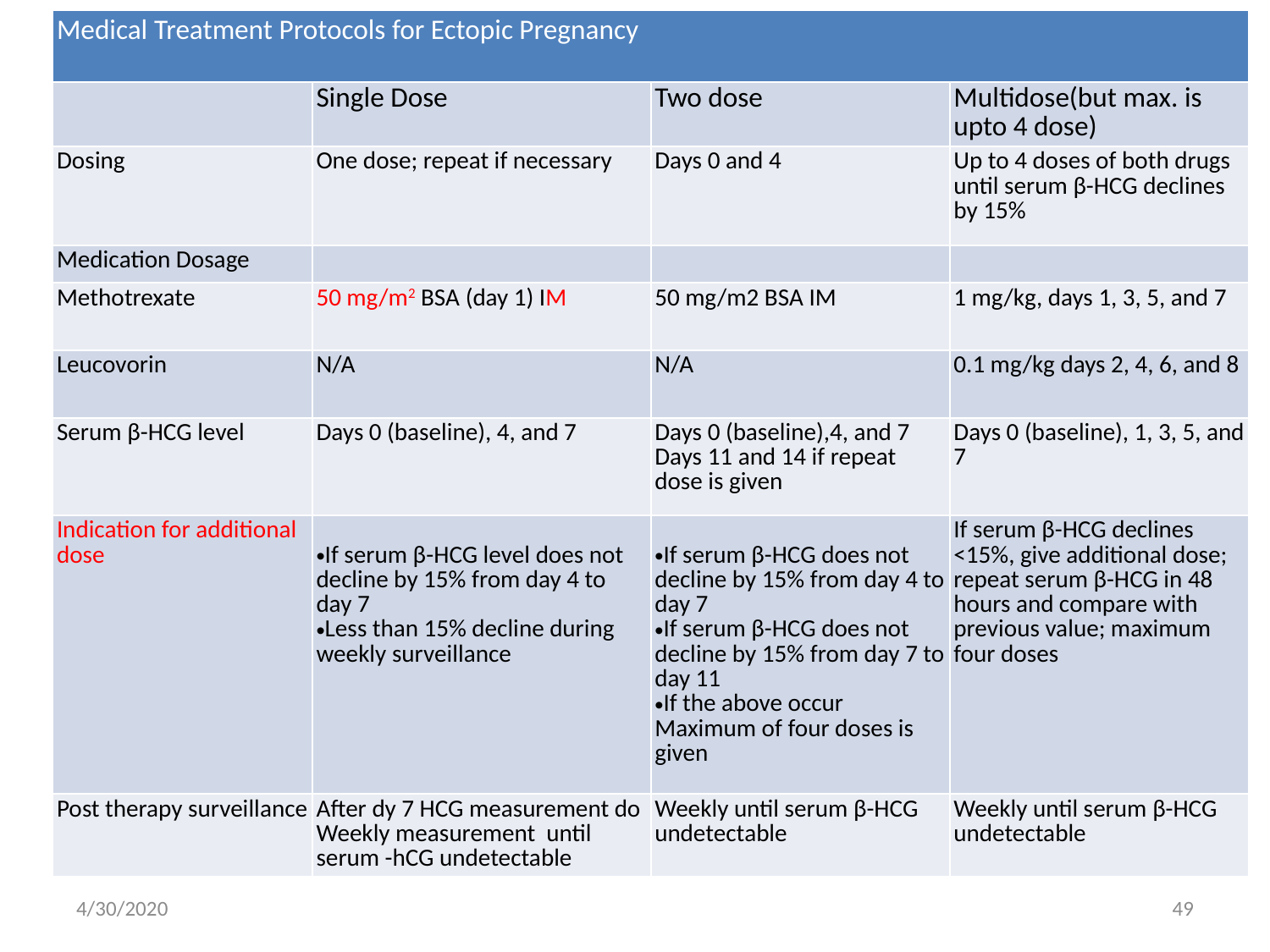

| Medical Treatment Protocols for Ectopic Pregnancy |  |  |  |
| --- | --- | --- | --- |
|  | Single Dose | Two dose | Multidose(but max. is upto 4 dose) |
| Dosing | One dose; repeat if necessary | Days 0 and 4 | Up to 4 doses of both drugs until serum β-HCG declines by 15% |
| Medication Dosage |  |  |  |
| Methotrexate | 50 mg/m2 BSA (day 1) IM | 50 mg/m2 BSA IM | 1 mg/kg, days 1, 3, 5, and 7 |
| Leucovorin | N/A | N/A | 0.1 mg/kg days 2, 4, 6, and 8 |
| Serum β-HCG level | Days 0 (baseline), 4, and 7 | Days 0 (baseline),4, and 7 Days 11 and 14 if repeat dose is given | Days 0 (baseline), 1, 3, 5, and 7 |
| Indication for additional dose | If serum β-HCG level does not decline by 15% from day 4 to day 7 Less than 15% decline during weekly surveillance | If serum β-HCG does not decline by 15% from day 4 to day 7 If serum β-HCG does not decline by 15% from day 7 to day 11 If the above occur Maximum of four doses is given | If serum β-HCG declines <15%, give additional dose; repeat serum β-HCG in 48 hours and compare with previous value; maximum four doses |
| Post therapy surveillance | After dy 7 HCG measurement do Weekly measurement until serum -hCG undetectable | Weekly until serum β-HCG undetectable | Weekly until serum β-HCG undetectable |

4/30/2020
49